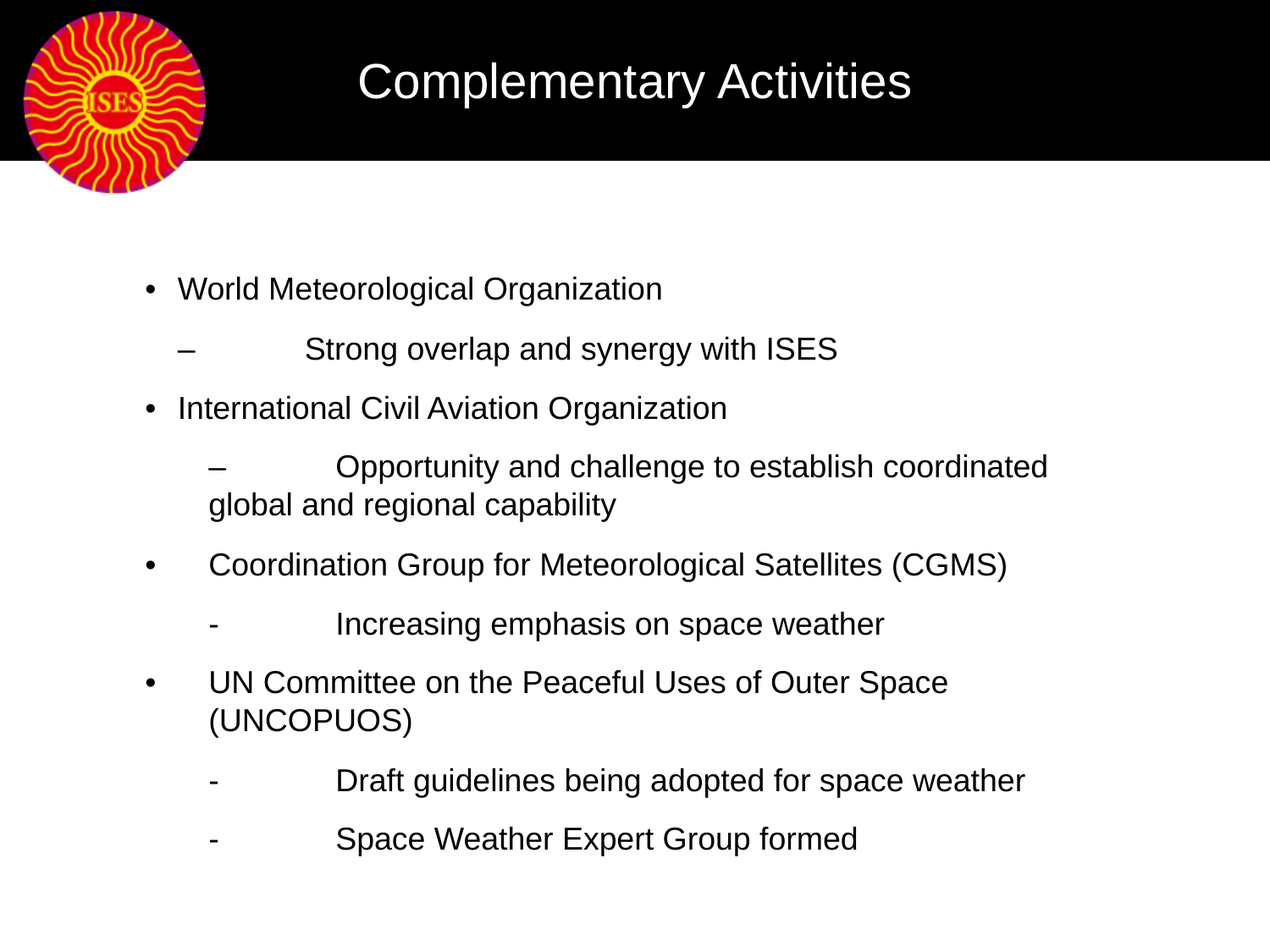

Complementary Activities
•	World Meteorological Organization
	– 	Strong overlap and synergy with ISES
• 	International Civil Aviation Organization
	–	Opportunity and challenge to establish coordinated global and regional capability
• 	Coordination Group for Meteorological Satellites (CGMS)
	-	Increasing emphasis on space weather
• 	UN Committee on the Peaceful Uses of Outer Space (UNCOPUOS)
	-	Draft guidelines being adopted for space weather
	-	Space Weather Expert Group formed